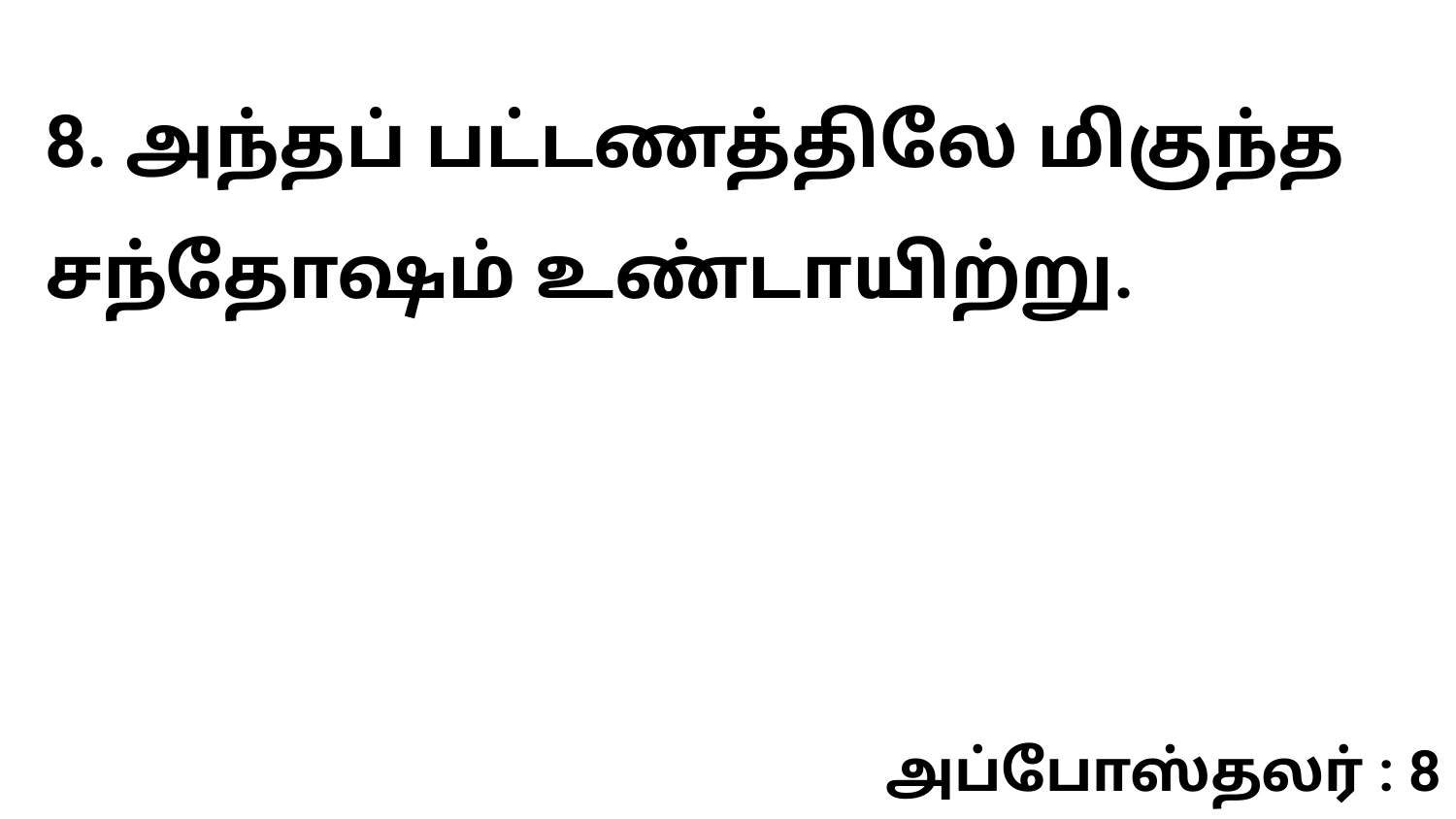

8. அந்தப் பட்டணத்திலே மிகுந்த சந்தோஷம் உண்டாயிற்று.
அப்போஸ்தலர் : 8